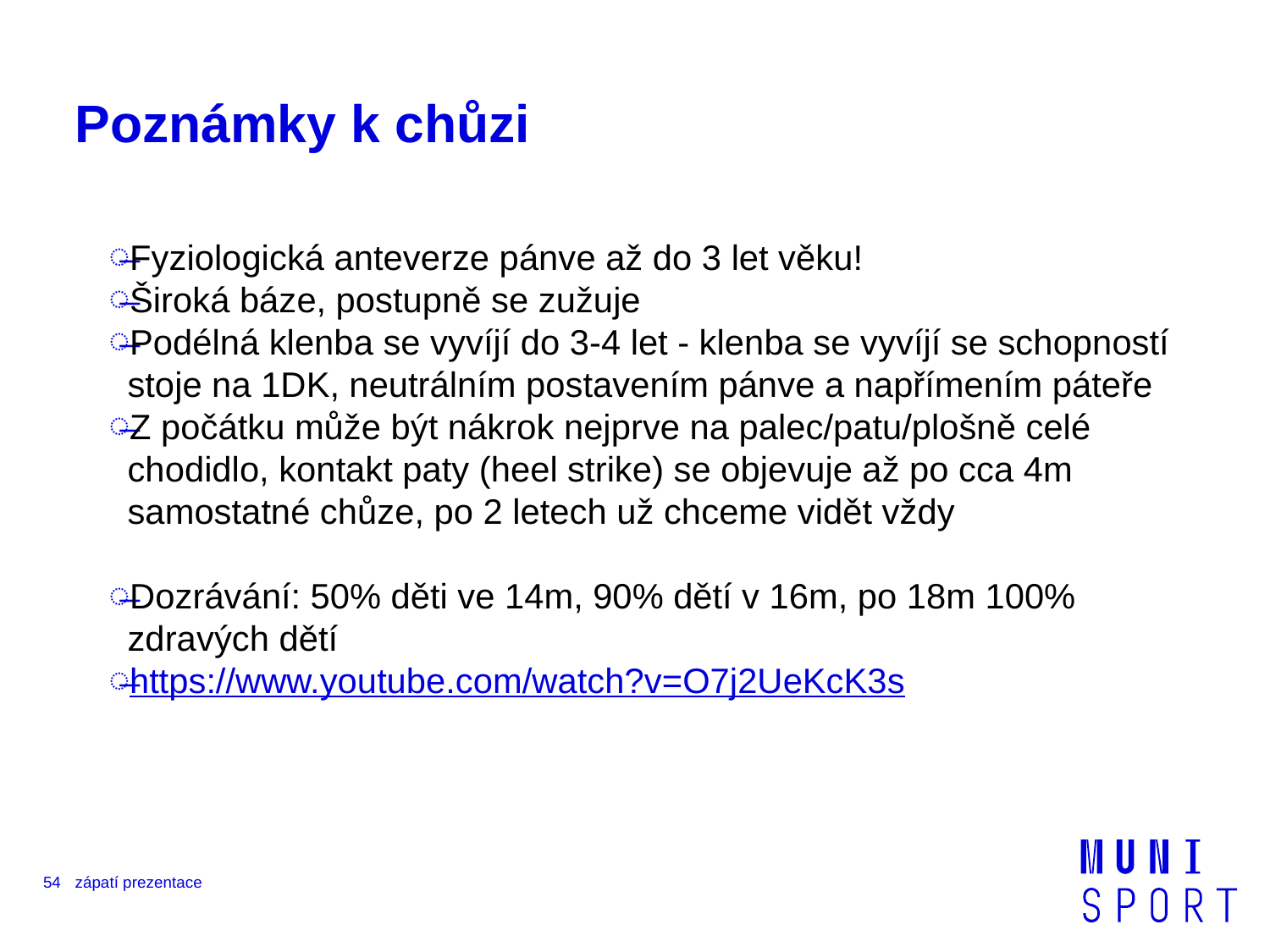

# Poznámky k chůzi
Fyziologická anteverze pánve až do 3 let věku!
Široká báze, postupně se zužuje
Podélná klenba se vyvíjí do 3-4 let - klenba se vyvíjí se schopností stoje na 1DK, neutrálním postavením pánve a napřímením páteře
Z počátku může být nákrok nejprve na palec/patu/plošně celé chodidlo, kontakt paty (heel strike) se objevuje až po cca 4m samostatné chůze, po 2 letech už chceme vidět vždy

Dozrávání: 50% děti ve 14m, 90% dětí v 16m, po 18m 100% zdravých dětí
https://www.youtube.com/watch?v=O7j2UeKcK3s

54
zápatí prezentace